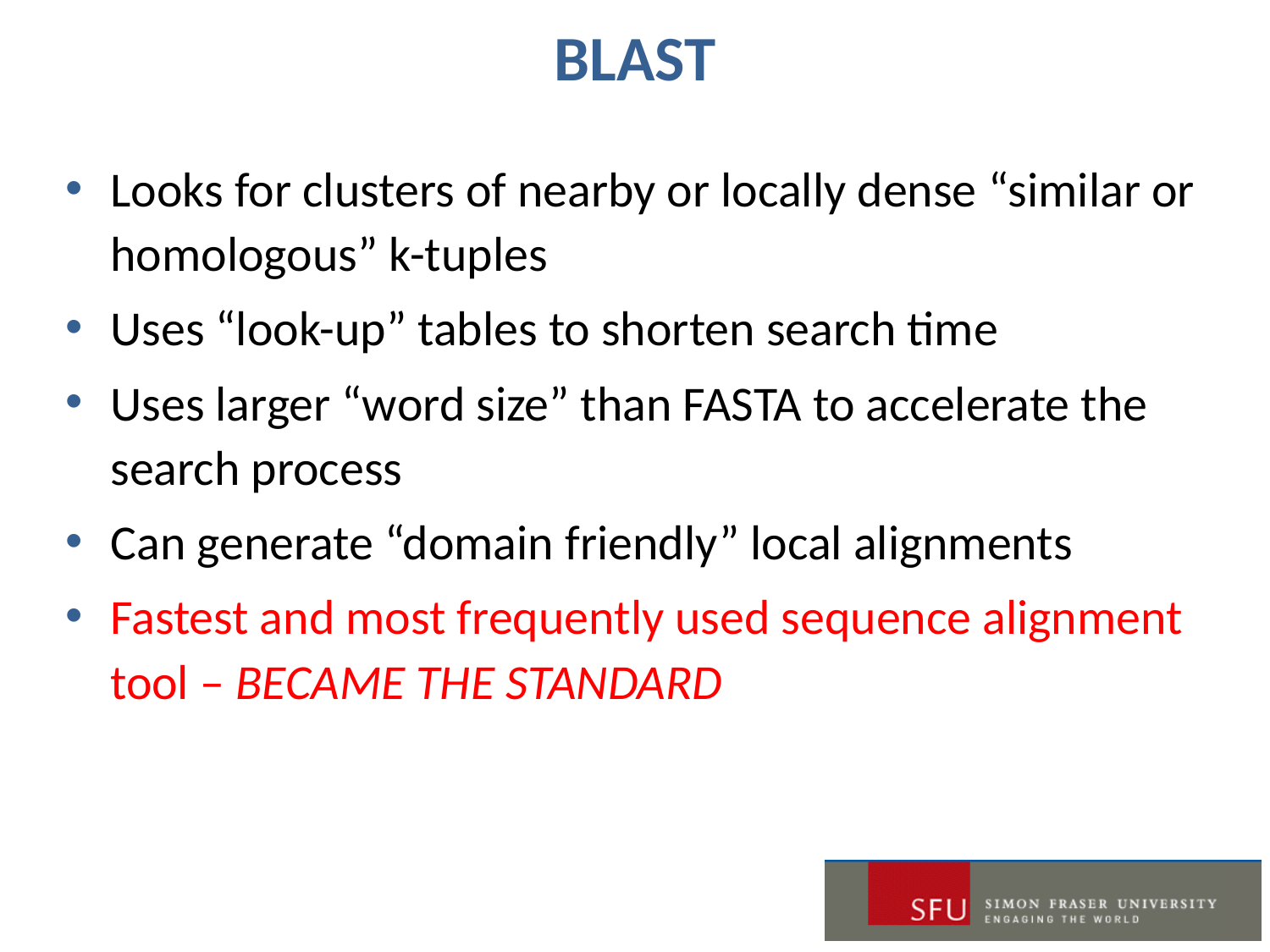

# BLAST
Looks for clusters of nearby or locally dense “similar or homologous” k-tuples
Uses “look-up” tables to shorten search time
Uses larger “word size” than FASTA to accelerate the search process
Can generate “domain friendly” local alignments
Fastest and most frequently used sequence alignment tool – BECAME THE STANDARD